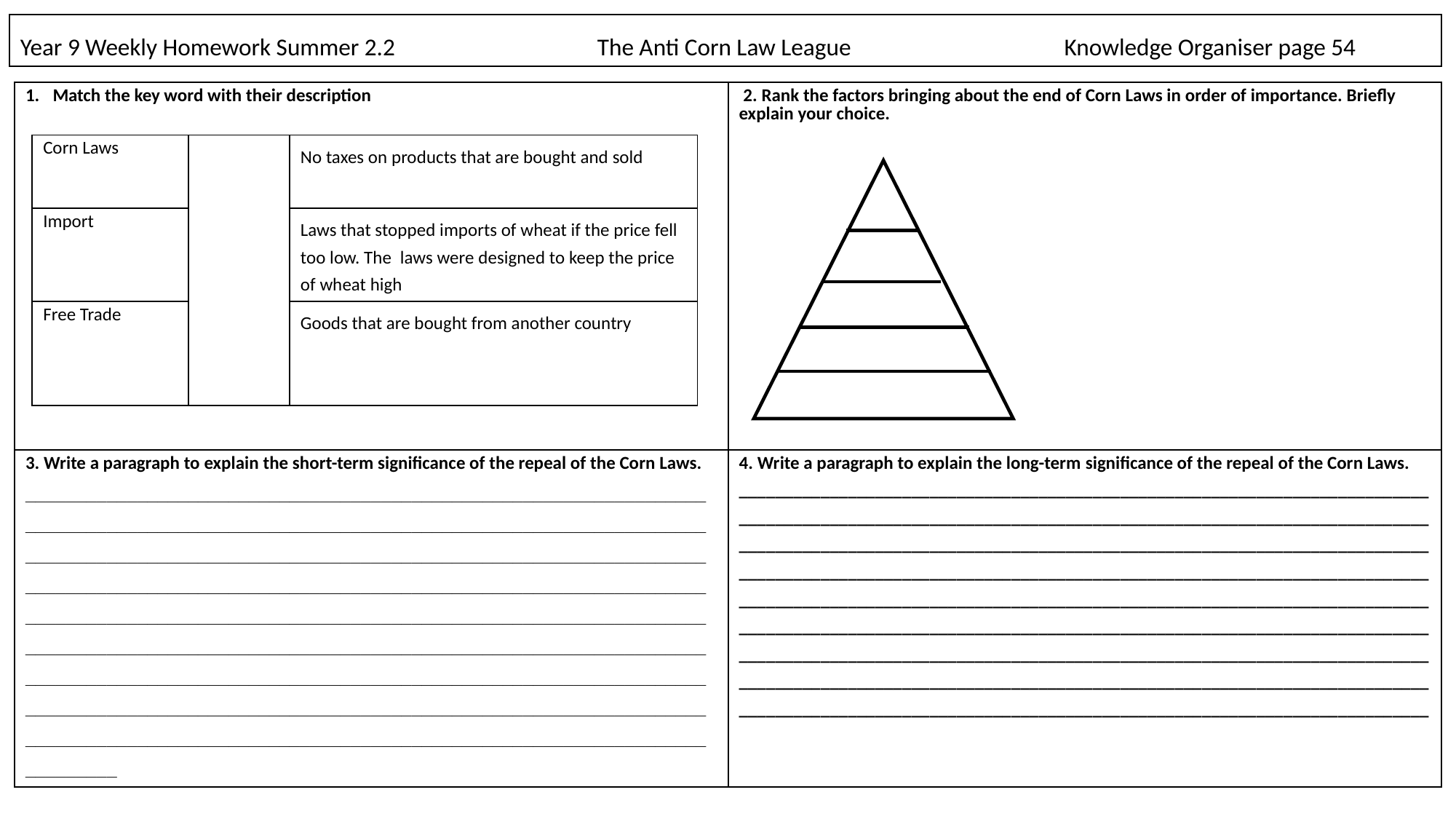

# Year 9 Weekly Homework Summer 2.2                                     The Anti Corn Law League                                       Knowledge Organiser page 54
| Match the key word with their description | 2. Rank the factors bringing about the end of Corn Laws in order of importance. Briefly explain your choice. |
| --- | --- |
| 3. Write a paragraph to explain the short-term significance of the repeal of the Corn Laws. \_\_\_\_\_\_\_\_\_\_\_\_\_\_\_\_\_\_\_\_\_\_\_\_\_\_\_\_\_\_\_\_\_\_\_\_\_\_\_\_\_\_\_\_\_\_\_\_\_\_\_\_\_\_\_\_\_\_\_\_\_\_\_\_\_\_\_\_\_\_\_\_\_\_\_\_\_\_\_\_\_\_\_\_\_\_\_\_\_\_\_\_\_\_\_\_\_\_\_\_\_\_\_\_\_\_\_\_\_\_\_\_\_\_\_\_\_\_\_\_\_\_\_\_\_\_\_\_\_\_\_\_\_\_\_\_\_\_\_\_\_\_\_\_\_\_\_\_\_\_\_\_\_\_\_\_\_\_\_\_\_\_\_\_\_\_\_\_\_\_\_\_\_\_\_\_\_\_\_\_\_\_\_\_\_\_\_\_\_\_\_\_\_\_\_\_\_\_\_\_\_\_\_\_\_\_\_\_\_\_\_\_\_\_\_\_\_\_\_\_\_\_\_\_\_\_\_\_\_\_\_\_\_\_\_\_\_\_\_\_\_\_\_\_\_\_\_\_\_\_\_\_\_\_\_\_\_\_\_\_\_\_\_\_\_\_\_\_\_\_\_\_\_\_\_\_\_\_\_\_\_\_\_\_\_\_\_\_\_\_\_\_\_\_\_\_\_\_\_\_\_\_\_\_\_\_\_\_\_\_\_\_\_\_\_\_\_\_\_\_\_\_\_\_\_\_\_\_\_\_\_\_\_\_\_\_\_\_\_\_\_\_\_\_\_\_\_\_\_\_\_\_\_\_\_\_\_\_\_\_\_\_\_\_\_\_\_\_\_\_\_\_\_\_\_\_\_\_\_\_\_\_\_\_\_\_\_\_\_\_\_\_\_\_\_\_\_\_\_\_\_\_\_\_\_\_\_\_\_\_\_\_\_\_\_\_\_\_\_\_\_\_\_\_\_\_\_\_\_\_\_\_\_\_\_\_\_\_\_\_\_\_\_\_\_\_\_\_\_\_\_\_\_\_\_\_\_\_\_\_\_\_\_\_\_\_\_\_\_\_\_\_\_\_\_\_\_\_\_\_\_\_\_\_\_\_\_\_\_\_\_\_\_\_\_\_\_\_\_\_\_\_\_\_\_\_\_\_\_\_\_\_\_\_\_\_\_\_\_\_\_\_\_\_\_\_\_\_\_\_\_\_\_\_\_\_\_\_\_\_\_\_\_\_\_\_\_\_\_\_\_\_\_\_\_\_\_\_\_\_\_\_\_\_\_\_\_\_\_\_\_\_\_\_\_\_\_\_\_\_\_\_\_\_\_\_\_\_\_\_\_\_\_\_\_\_\_\_\_\_\_\_\_\_\_\_\_\_\_\_\_\_ | 4. Write a paragraph to explain the long-term significance of the repeal of the Corn Laws. \_\_\_\_\_\_\_\_\_\_\_\_\_\_\_\_\_\_\_\_\_\_\_\_\_\_\_\_\_\_\_\_\_\_\_\_\_\_\_\_\_\_\_\_\_\_\_\_\_\_\_\_\_\_\_\_\_\_\_\_\_\_\_\_\_\_\_\_\_\_\_\_\_\_\_\_\_\_\_\_\_\_\_\_\_\_\_\_\_\_\_\_\_\_\_\_\_\_\_\_\_\_\_\_\_\_\_\_\_\_\_\_\_\_\_\_\_\_\_\_\_\_\_\_\_\_\_\_\_\_\_\_\_\_\_\_\_\_\_\_\_\_\_\_\_\_\_\_\_\_\_\_\_\_\_\_\_\_\_\_\_\_\_\_\_\_\_\_\_\_\_\_\_\_\_\_\_\_\_\_\_\_\_\_\_\_\_\_\_\_\_\_\_\_\_\_\_\_\_\_\_\_\_\_\_\_\_\_\_\_\_\_\_\_\_\_\_\_\_\_\_\_\_\_\_\_\_\_\_\_\_\_\_\_\_\_\_\_\_\_\_\_\_\_\_\_\_\_\_\_\_\_\_\_\_\_\_\_\_\_\_\_\_\_\_\_\_\_\_\_\_\_\_\_\_\_\_\_\_\_\_\_\_\_\_\_\_\_\_\_\_\_\_\_\_\_\_\_\_\_\_\_\_\_\_\_\_\_\_\_\_\_\_\_\_\_\_\_\_\_\_\_\_\_\_\_\_\_\_\_\_\_\_\_\_\_\_\_\_\_\_\_\_\_\_\_\_\_\_\_\_\_\_\_\_\_\_\_\_\_\_\_\_\_\_\_\_\_\_\_\_\_\_\_\_\_\_\_\_\_\_\_\_\_\_\_\_\_\_\_\_\_\_\_\_\_\_\_\_\_\_\_\_\_\_\_\_\_\_\_\_\_\_\_\_\_\_\_\_\_\_\_\_\_\_\_\_\_\_\_\_\_\_\_\_\_\_\_\_\_\_\_\_\_\_\_\_\_\_\_\_\_\_\_\_\_\_\_\_\_\_\_\_\_\_\_\_\_\_\_\_\_\_\_\_\_\_\_\_\_\_\_\_\_\_\_\_\_\_\_\_\_\_\_\_\_\_\_\_\_\_\_\_\_\_\_\_\_\_\_\_\_\_\_\_\_\_\_\_\_\_\_\_\_\_\_\_\_\_\_\_\_\_\_\_\_\_\_\_\_\_\_\_\_\_\_\_\_\_\_\_\_\_\_\_\_\_\_\_\_\_\_\_\_\_\_\_\_\_\_\_\_\_\_\_\_\_\_\_\_\_\_\_\_\_\_\_\_\_\_\_\_\_\_\_\_\_\_\_\_\_\_\_\_\_\_\_\_\_\_\_\_\_\_\_\_\_\_\_\_\_\_\_\_\_\_\_\_\_\_\_\_\_\_\_\_\_\_\_\_\_\_\_\_\_\_\_\_\_\_\_\_\_\_\_\_\_\_\_\_\_\_\_\_\_\_\_\_\_\_\_\_\_\_\_\_\_\_\_\_\_\_\_\_ |
| Corn Laws |  | No taxes on products that are bought and sold |
| --- | --- | --- |
| Import |  | Laws that stopped imports of wheat if the price fell too low. The  laws were designed to keep the price of wheat high |
| Free Trade |  | Goods that are bought from another country |